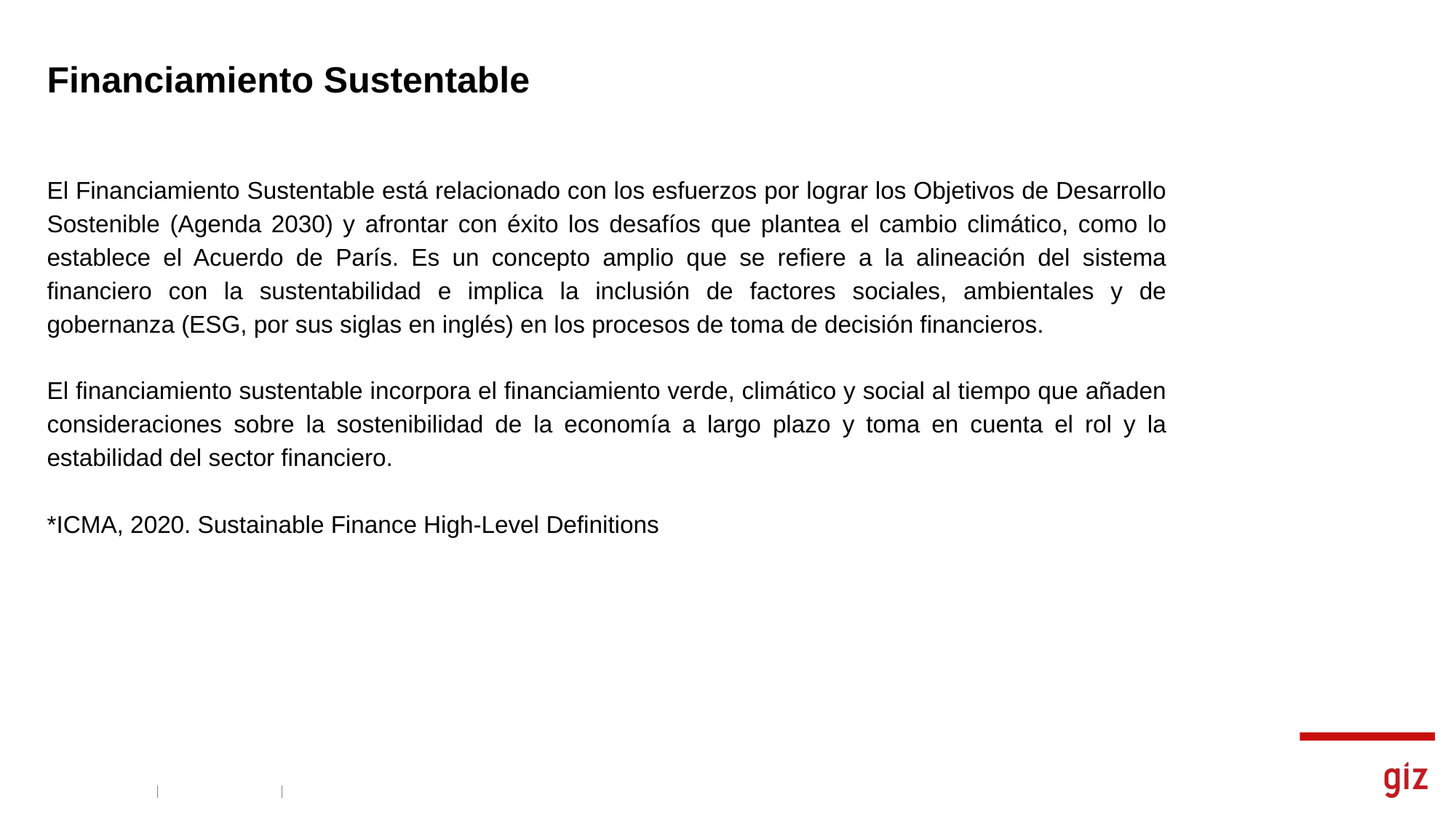

# Financiamiento Sustentable
El Financiamiento Sustentable está relacionado con los esfuerzos por lograr los Objetivos de Desarrollo Sostenible (Agenda 2030) y afrontar con éxito los desafíos que plantea el cambio climático, como lo establece el Acuerdo de París. Es un concepto amplio que se refiere a la alineación del sistema financiero con la sustentabilidad e implica la inclusión de factores sociales, ambientales y de gobernanza (ESG, por sus siglas en inglés) en los procesos de toma de decisión financieros.

El financiamiento sustentable incorpora el financiamiento verde, climático y social al tiempo que añaden consideraciones sobre la sostenibilidad de la economía a largo plazo y toma en cuenta el rol y la estabilidad del sector financiero.

*ICMA, 2020. Sustainable Finance High-Level Definitions